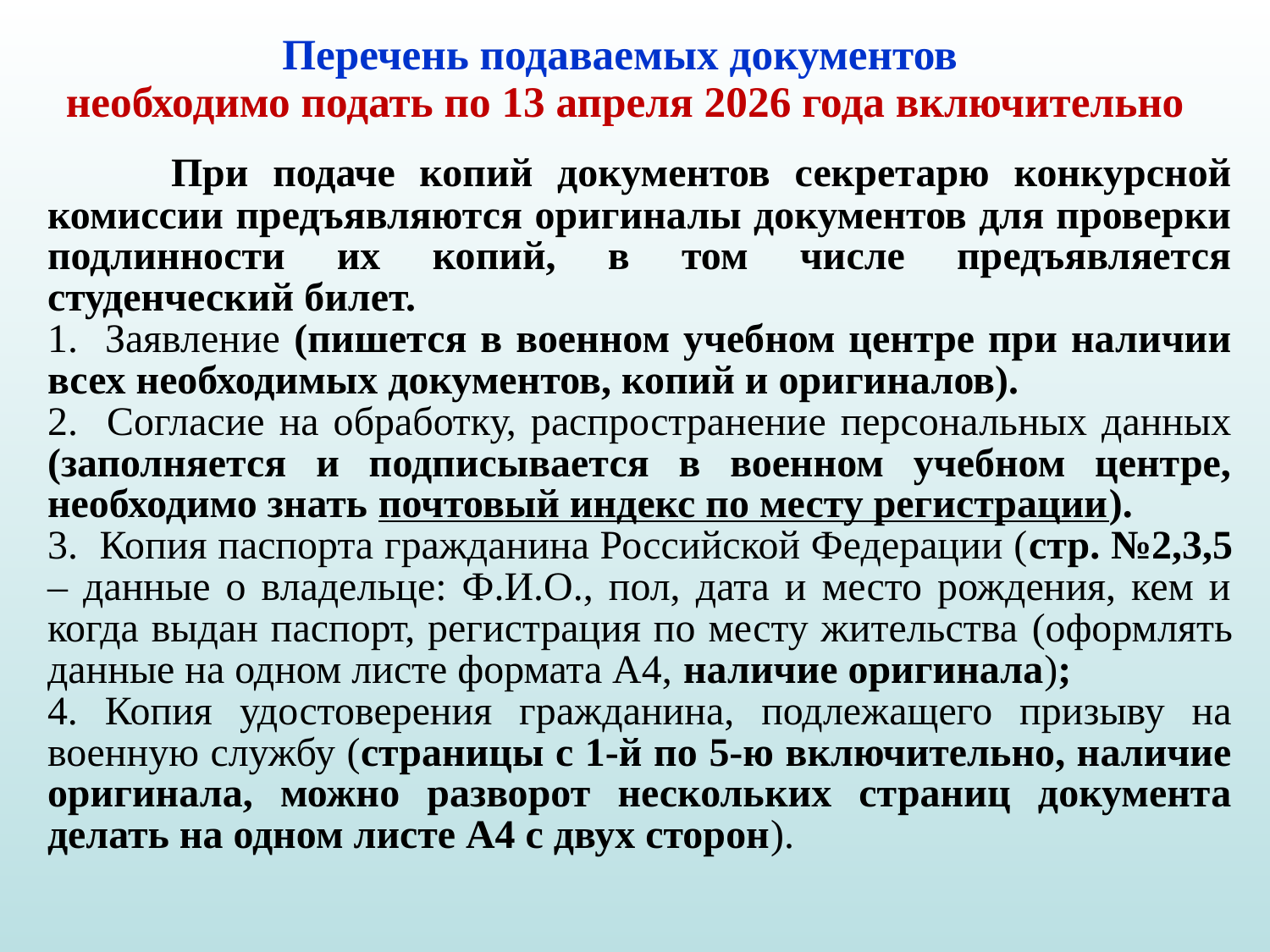

# Перечень подаваемых документов необходимо подать по 13 апреля 2026 года включительно
     При подаче копий документов секретарю конкурсной комиссии предъявляются оригиналы документов для проверки подлинности их копий, в том числе предъявляется студенческий билет.
1.  Заявление (пишется в военном учебном центре при наличии всех необходимых документов, копий и оригиналов).
2.  Согласие на обработку, распространение персональных данных (заполняется и подписывается в военном учебном центре, необходимо знать почтовый индекс по месту регистрации).
3.  Копия паспорта гражданина Российской Федерации (стр. №2,3,5 – данные о владельце: Ф.И.О., пол, дата и место рождения, кем и когда выдан паспорт, регистрация по месту жительства (оформлять данные на одном листе формата А4, наличие оригинала);
4. Копия удостоверения гражданина, подлежащего призыву на военную службу (страницы с 1-й по 5-ю включительно, наличие оригинала, можно разворот нескольких страниц документа делать на одном листе А4 с двух сторон).